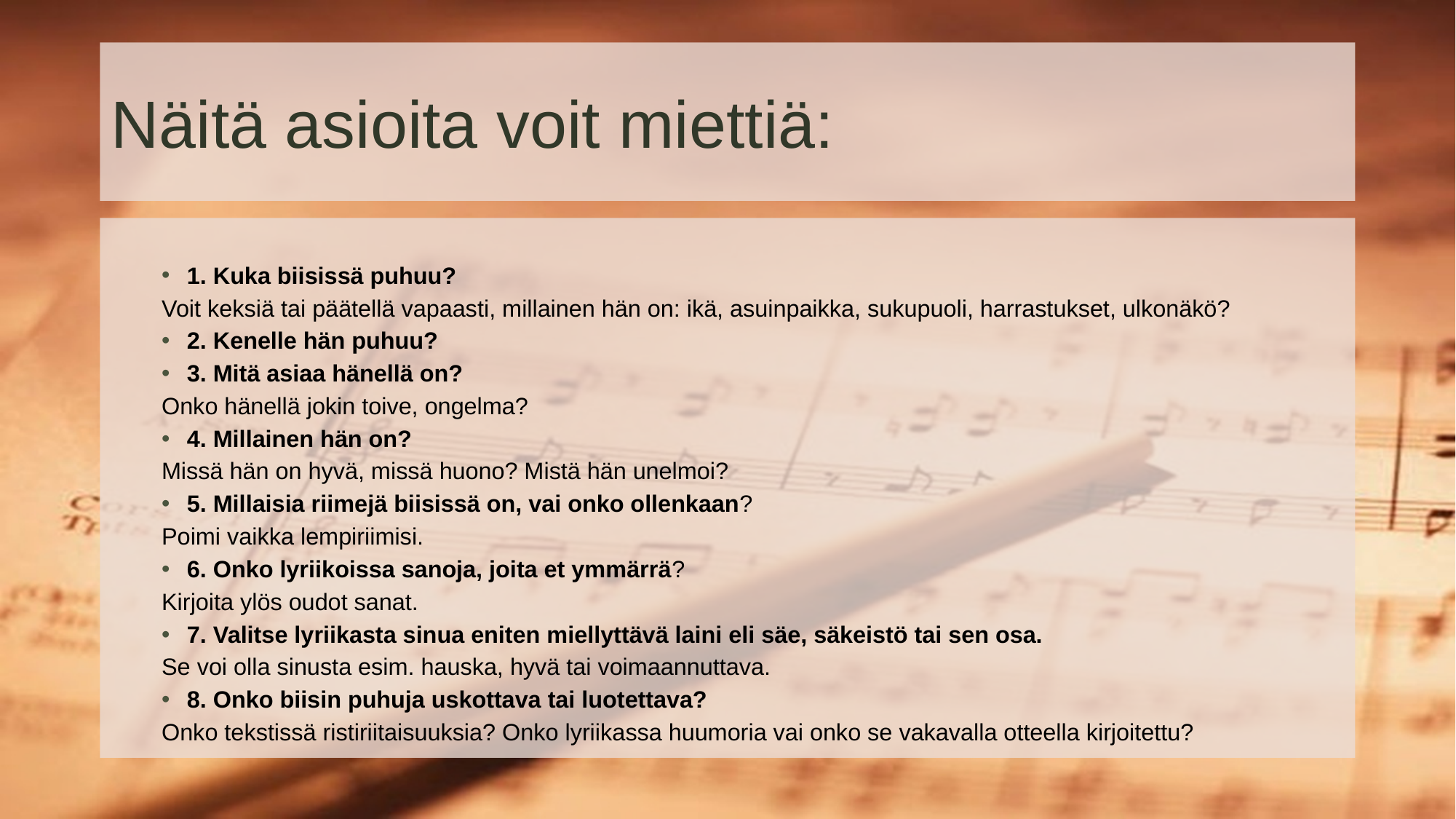

# Näitä asioita voit miettiä:

1. Kuka biisissä puhuu?
Voit keksiä tai päätellä vapaasti, millainen hän on: ikä, asuinpaikka, sukupuoli, harrastukset, ulkonäkö?
2. Kenelle hän puhuu?
3. Mitä asiaa hänellä on?
Onko hänellä jokin toive, ongelma?
4. Millainen hän on?
Missä hän on hyvä, missä huono? Mistä hän unelmoi?
5. Millaisia riimejä biisissä on, vai onko ollenkaan?
Poimi vaikka lempiriimisi.
6. Onko lyriikoissa sanoja, joita et ymmärrä?
Kirjoita ylös oudot sanat.
7. Valitse lyriikasta sinua eniten miellyttävä laini eli säe, säkeistö tai sen osa.
Se voi olla sinusta esim. hauska, hyvä tai voimaannuttava.
8. Onko biisin puhuja uskottava tai luotettava?
Onko tekstissä ristiriitaisuuksia? Onko lyriikassa huumoria vai onko se vakavalla otteella kirjoitettu?